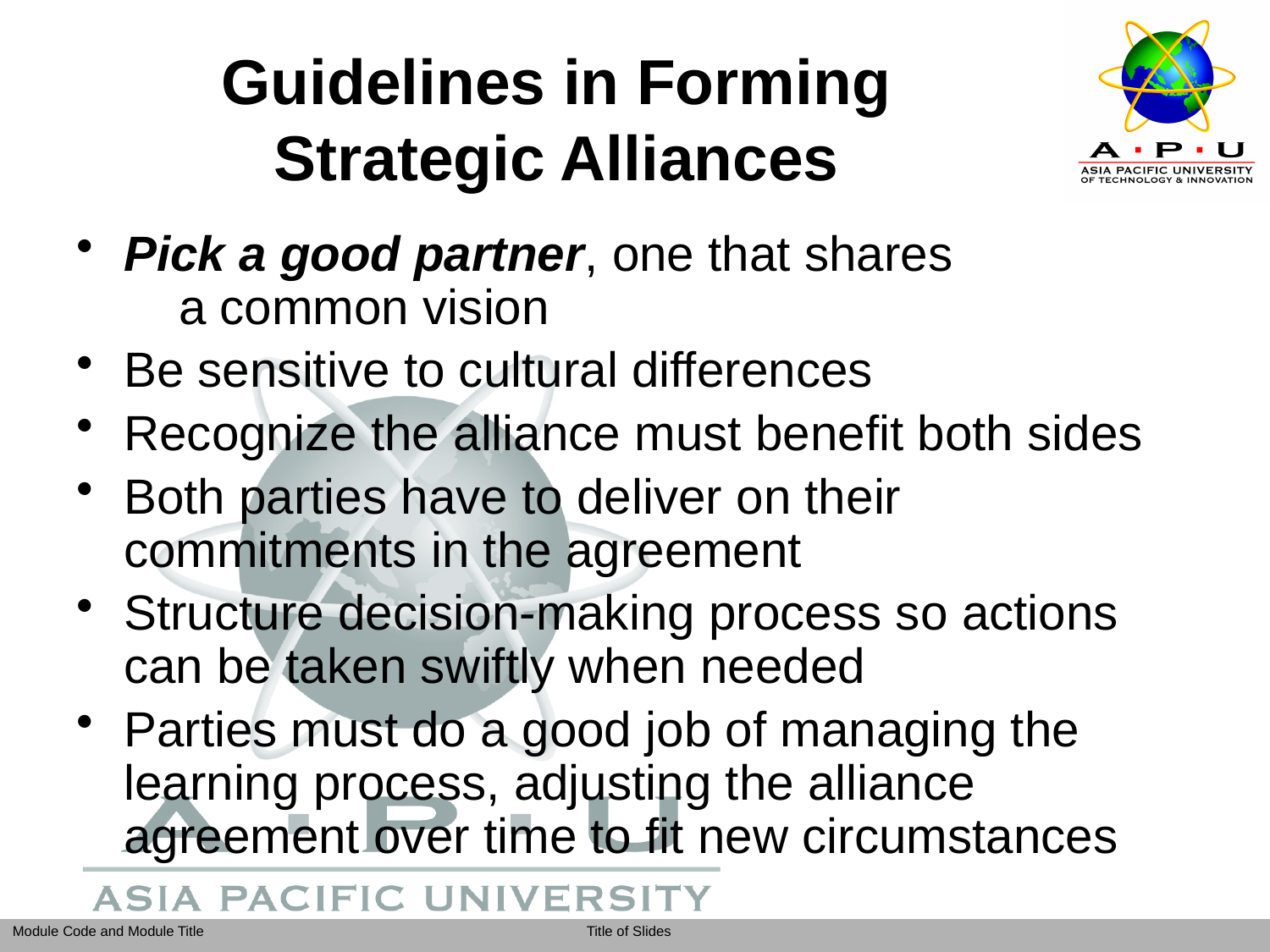

# Guidelines in Forming Strategic Alliances
Pick a good partner, one that shares                     a common vision
Be sensitive to cultural differences
Recognize the alliance must benefit both sides
Both parties have to deliver on their commitments in the agreement
Structure decision-making process so actions can be taken swiftly when needed
Parties must do a good job of managing the learning process, adjusting the alliance agreement over time to fit new circumstances